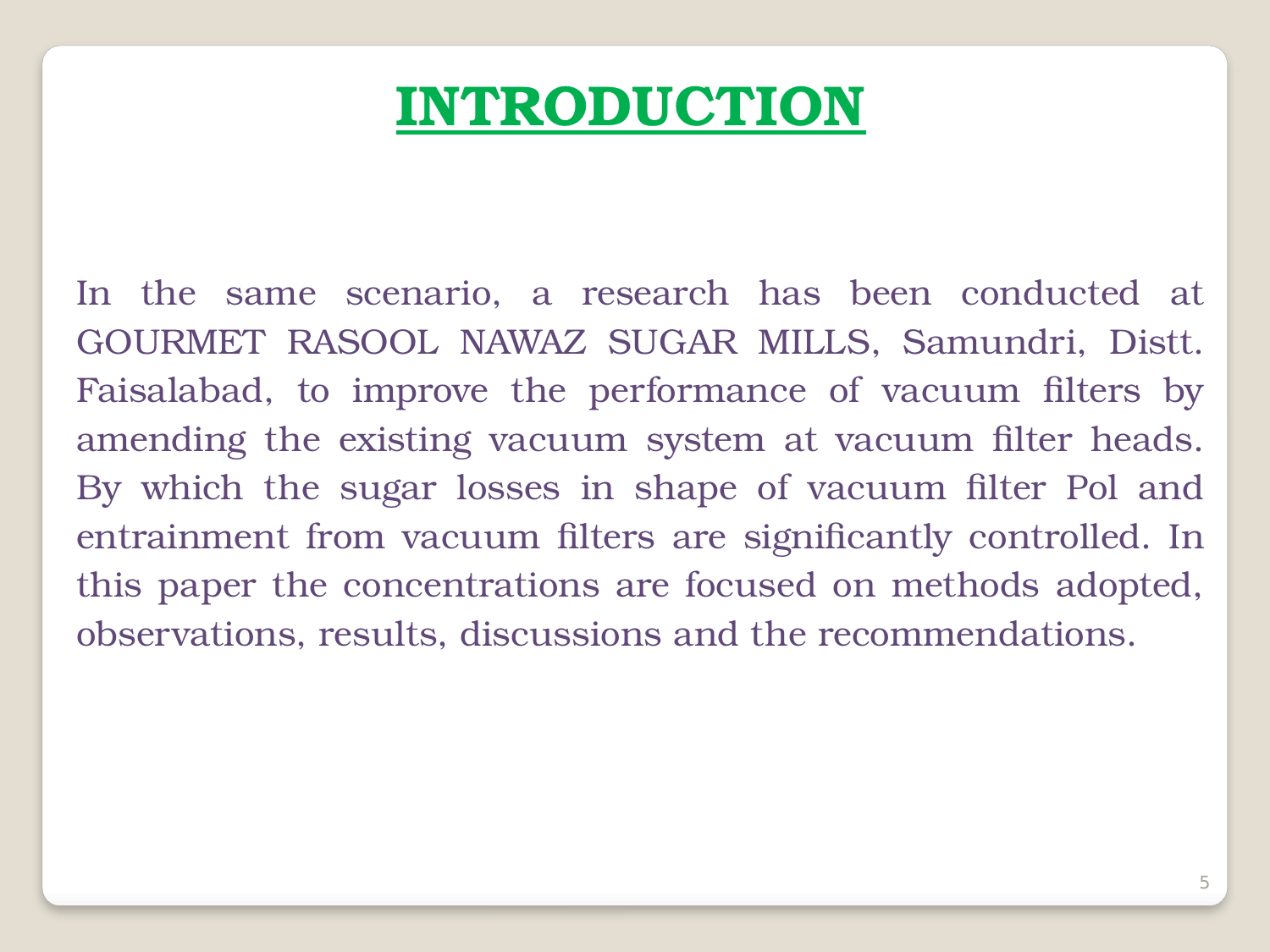

INTRODUCTION

In the same scenario, a research has been conducted at GOURMET RASOOL NAWAZ SUGAR MILLS, Samundri, Distt. Faisalabad, to improve the performance of vacuum filters by amending the existing vacuum system at vacuum filter heads. By which the sugar losses in shape of vacuum filter Pol and entrainment from vacuum filters are significantly controlled. In this paper the concentrations are focused on methods adopted, observations, results, discussions and the recommendations.

5